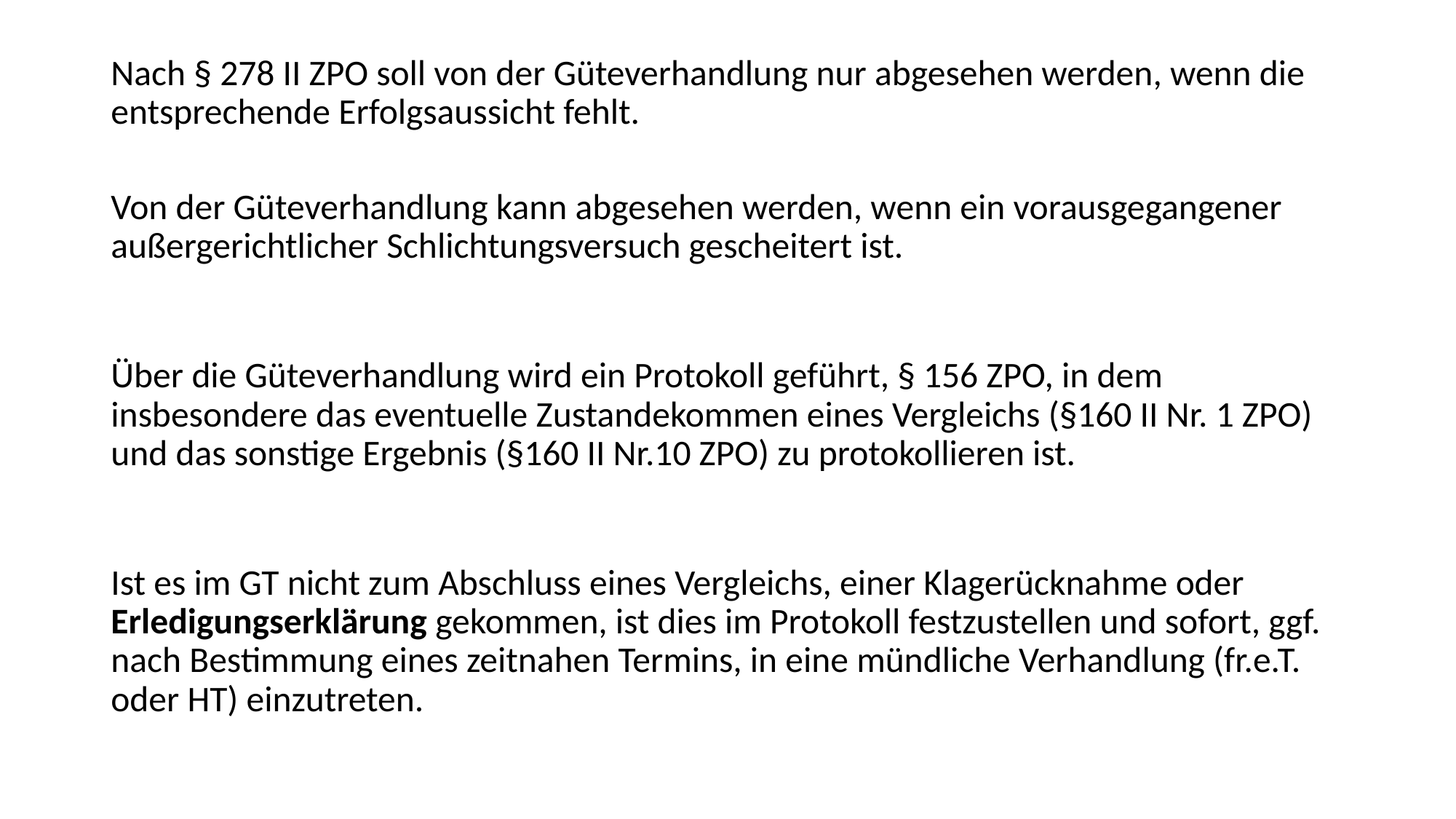

Nach § 278 II ZPO soll von der Güteverhandlung nur abgesehen werden, wenn die entsprechende Erfolgsaussicht fehlt.
Von der Güteverhandlung kann abgesehen werden, wenn ein vorausgegangener außergerichtlicher Schlichtungsversuch gescheitert ist.
Über die Güteverhandlung wird ein Protokoll geführt, § 156 ZPO, in dem insbesondere das eventuelle Zustandekommen eines Vergleichs (§160 II Nr. 1 ZPO) und das sonstige Ergebnis (§160 II Nr.10 ZPO) zu protokollieren ist.
Ist es im GT nicht zum Abschluss eines Vergleichs, einer Klagerücknahme oder Erledigungserklärung gekommen, ist dies im Protokoll festzustellen und sofort, ggf. nach Bestimmung eines zeitnahen Termins, in eine mündliche Verhandlung (fr.e.T. oder HT) einzutreten.